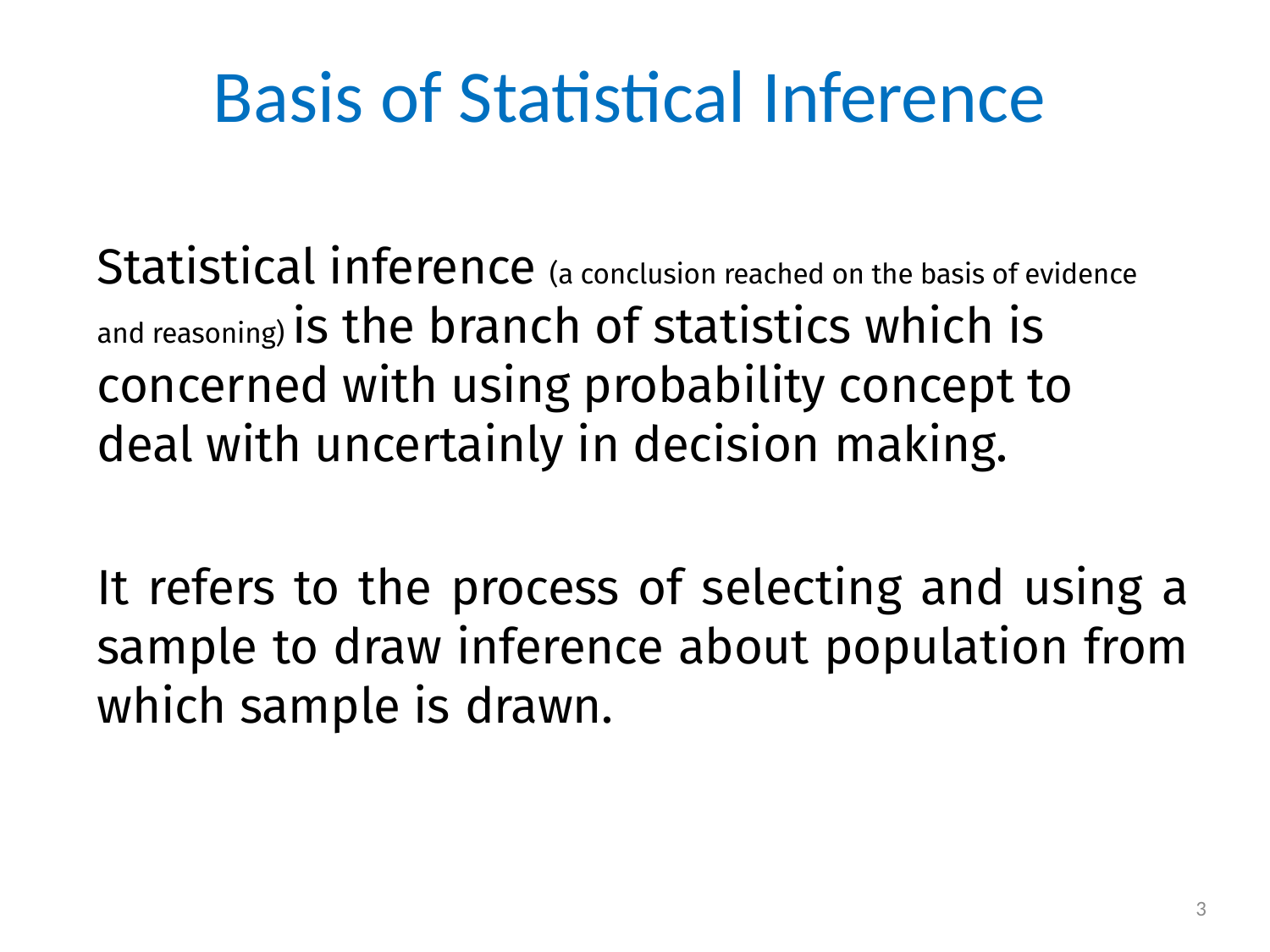

Basis of Statistical Inference
Statistical inference (a conclusion reached on the basis of evidence and reasoning) is the branch of statistics which is concerned with using probability concept to deal with uncertainly in decision making.

It refers to the process of selecting and using a sample to draw inference about population from which sample is drawn.
3